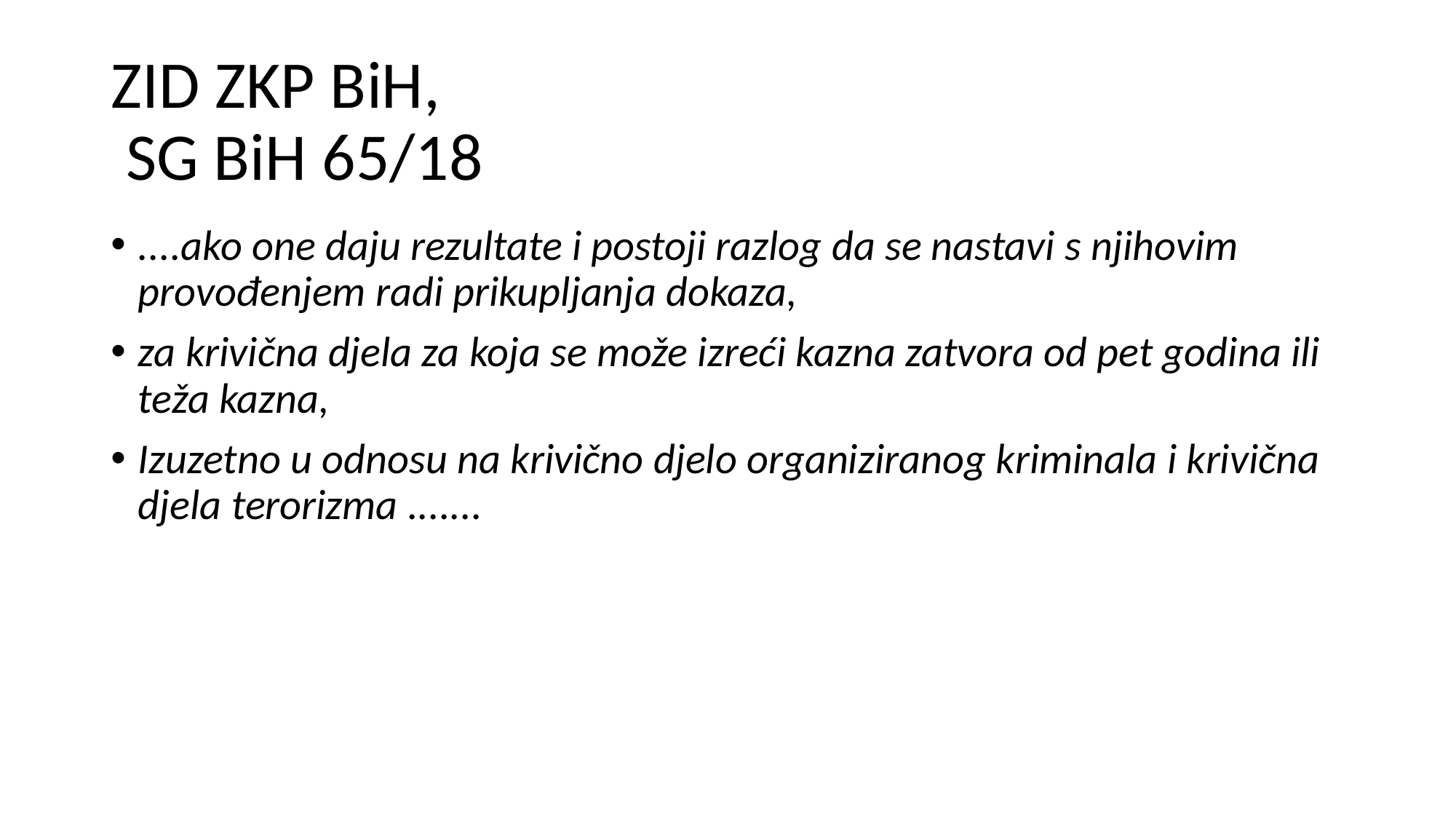

# ZID ZKP BiH, SG BiH 65/18
....ako one daju rezultate i postoji razlog da se nastavi s njihovim provođenjem radi prikupljanja dokaza,
za krivična djela za koja se može izreći kazna zatvora od pet godina ili teža kazna,
Izuzetno u odnosu na krivično djelo organiziranog kriminala i krivična djela terorizma .......